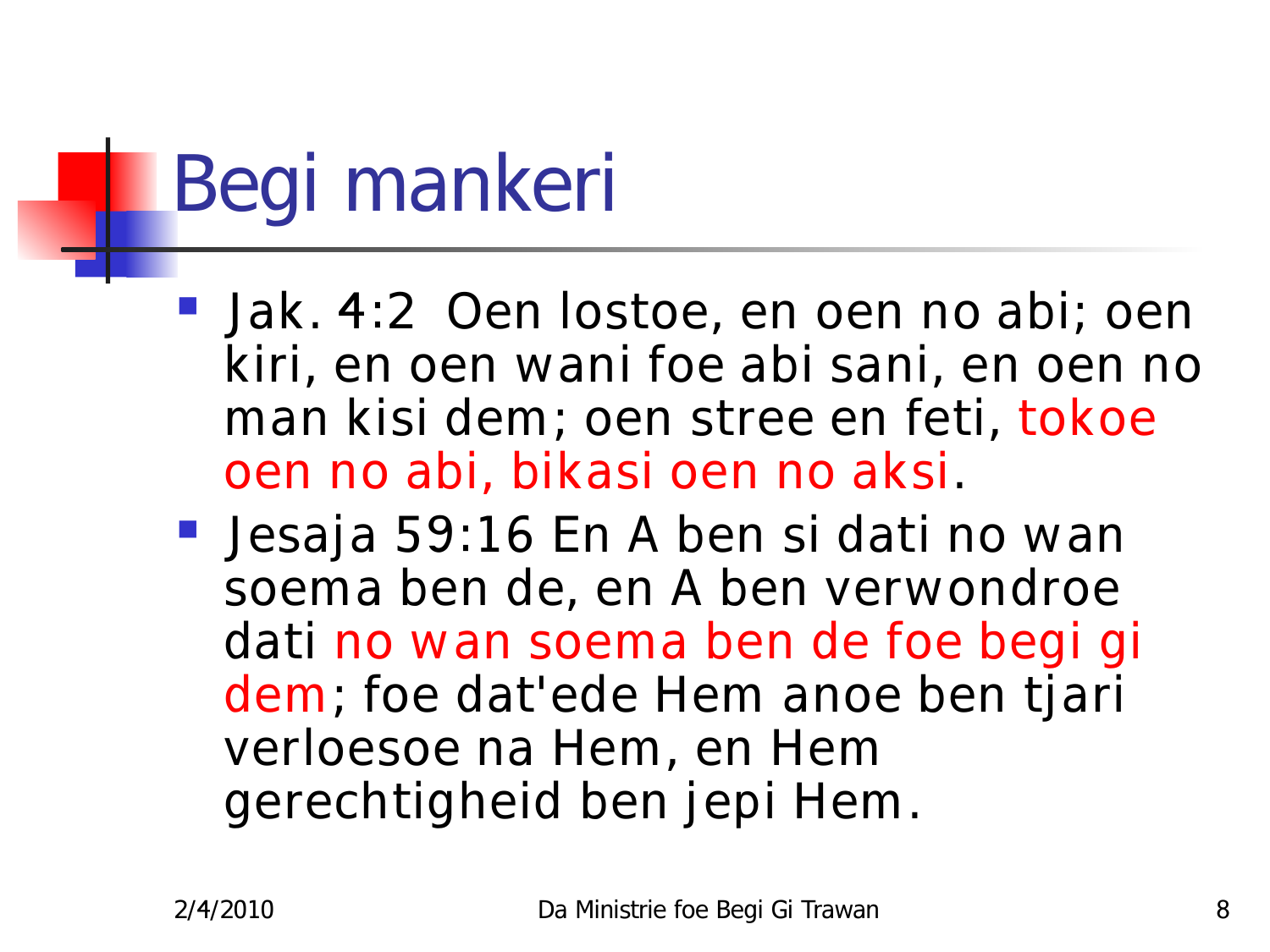

# Begi mankeri
Jak. 4:2  Oen lostoe, en oen no abi; oen kiri, en oen wani foe abi sani, en oen no man kisi dem; oen stree en feti, tokoe oen no abi, bikasi oen no aksi.
Jesaja 59:16 En A ben si dati no wan soema ben de, en A ben verwondroe dati no wan soema ben de foe begi gi dem; foe dat'ede Hem anoe ben tjari verloesoe na Hem, en Hem gerechtigheid ben jepi Hem.
2/4/2010
Da Ministrie foe Begi Gi Trawan
8